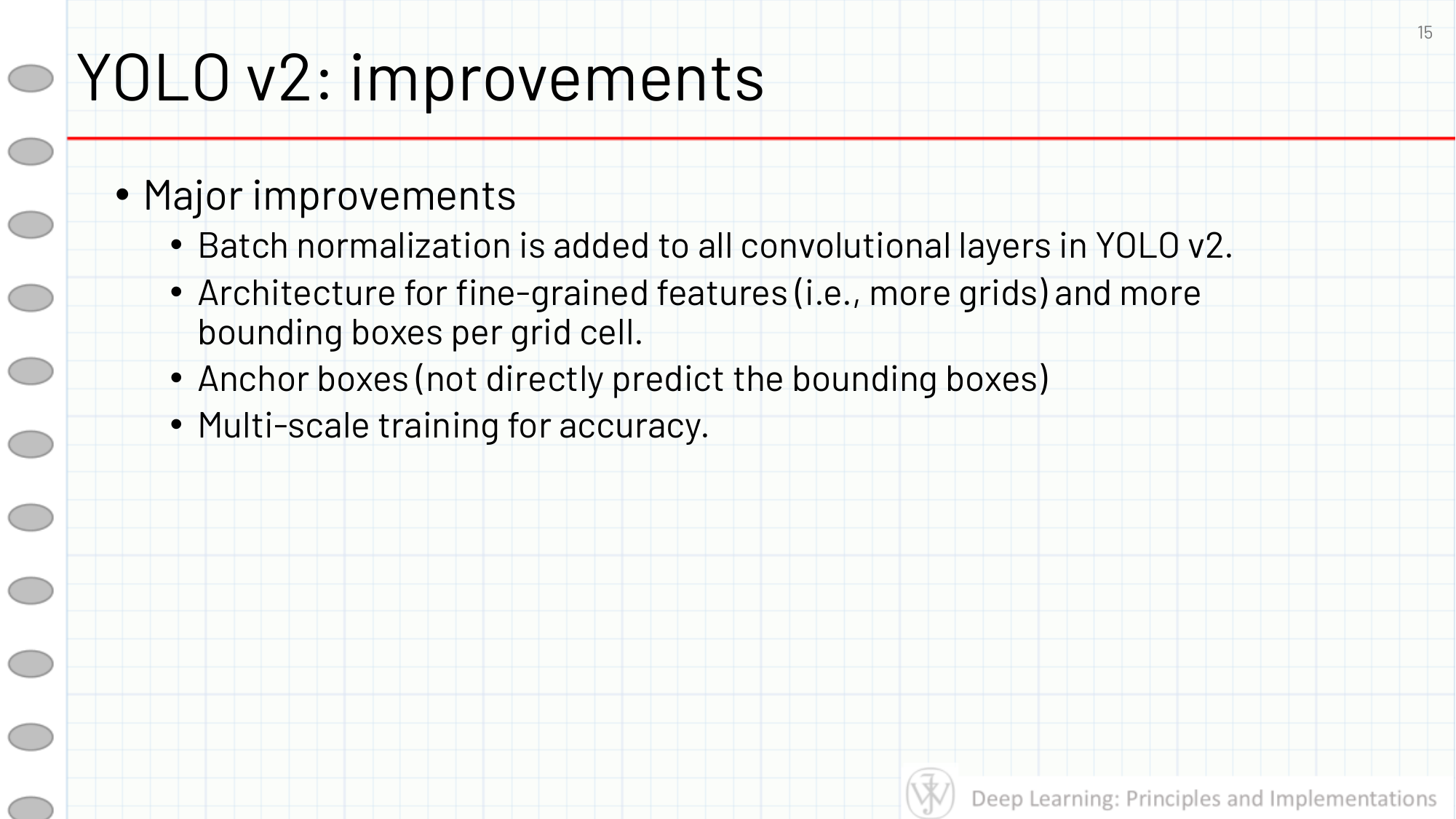

# YOLO v2: improvements
15
Major improvements
Batch normalization is added to all convolutional layers in YOLO v2.
Architecture for fine-grained features (i.e., more grids) and more bounding boxes per grid cell.
Anchor boxes (not directly predict the bounding boxes)
Multi-scale training for accuracy.